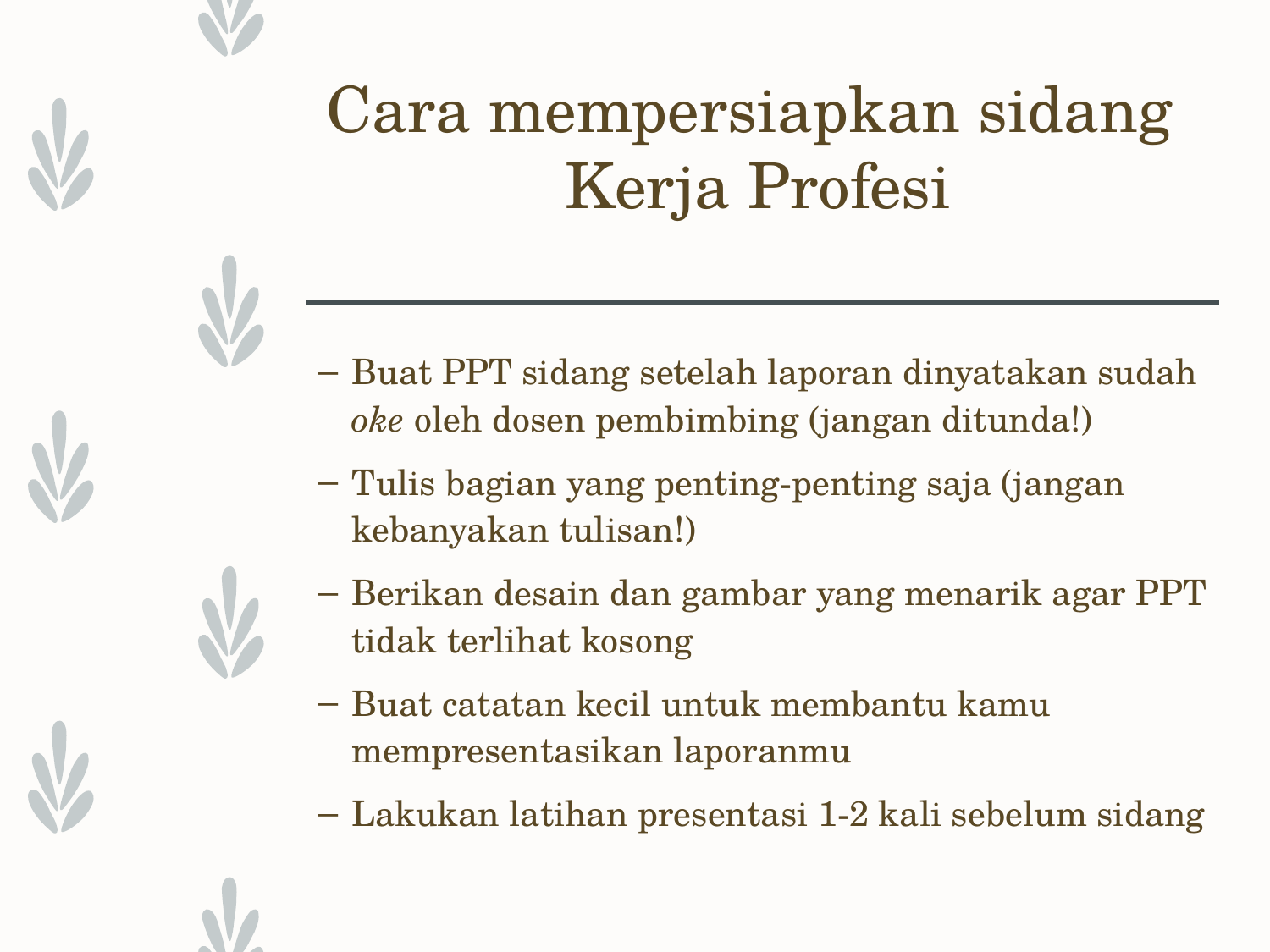

# Cara mempersiapkan sidang Kerja Profesi
Buat PPT sidang setelah laporan dinyatakan sudah oke oleh dosen pembimbing (jangan ditunda!)
Tulis bagian yang penting-penting saja (jangan kebanyakan tulisan!)
Berikan desain dan gambar yang menarik agar PPT tidak terlihat kosong
Buat catatan kecil untuk membantu kamu mempresentasikan laporanmu
Lakukan latihan presentasi 1-2 kali sebelum sidang